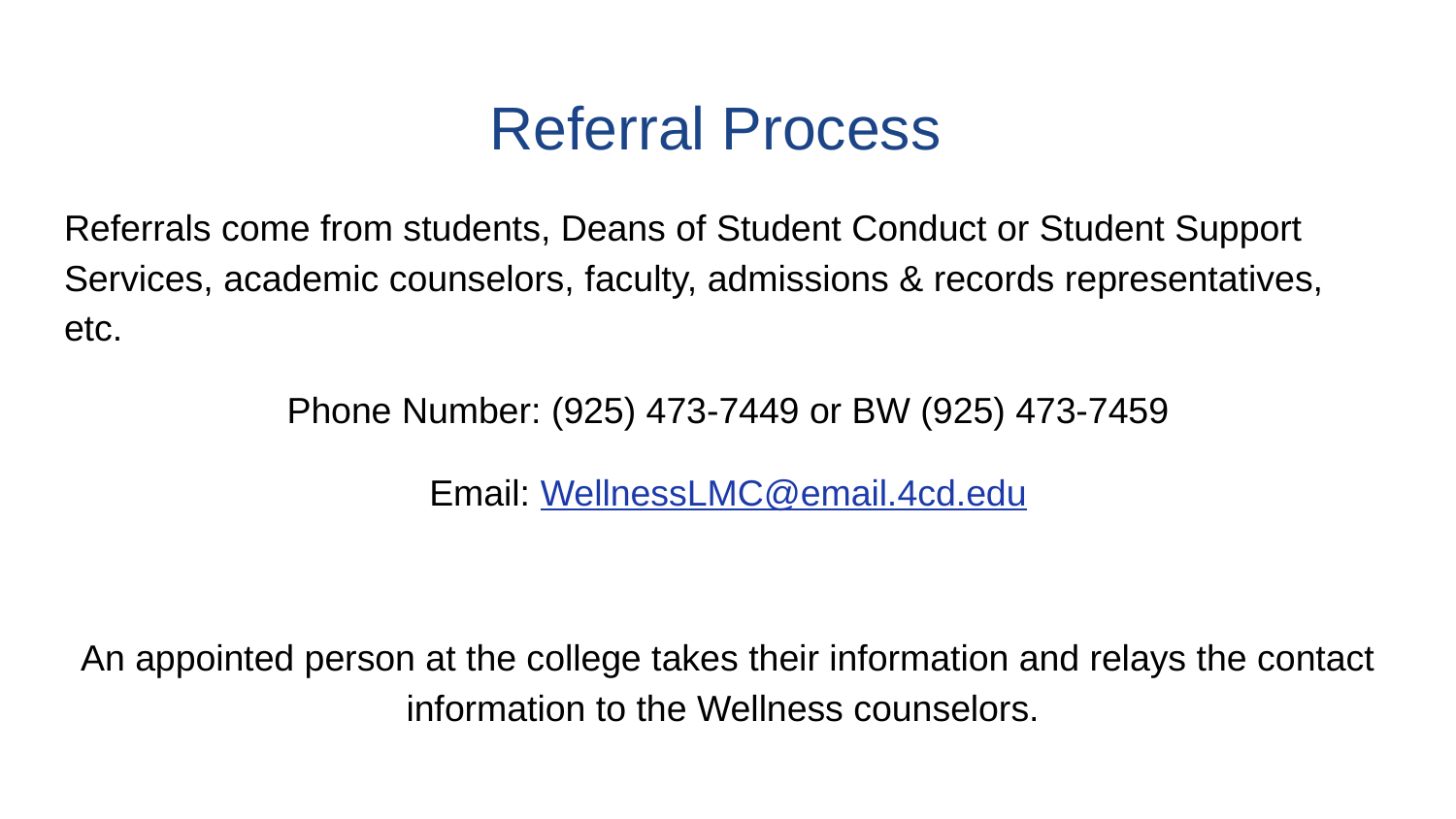

# Referral Process
Referrals come from students, Deans of Student Conduct or Student Support Services, academic counselors, faculty, admissions & records representatives, etc.
Phone Number: (925) 473-7449 or BW (925) 473-7459
Email: WellnessLMC@email.4cd.edu

An appointed person at the college takes their information and relays the contact information to the Wellness counselors.